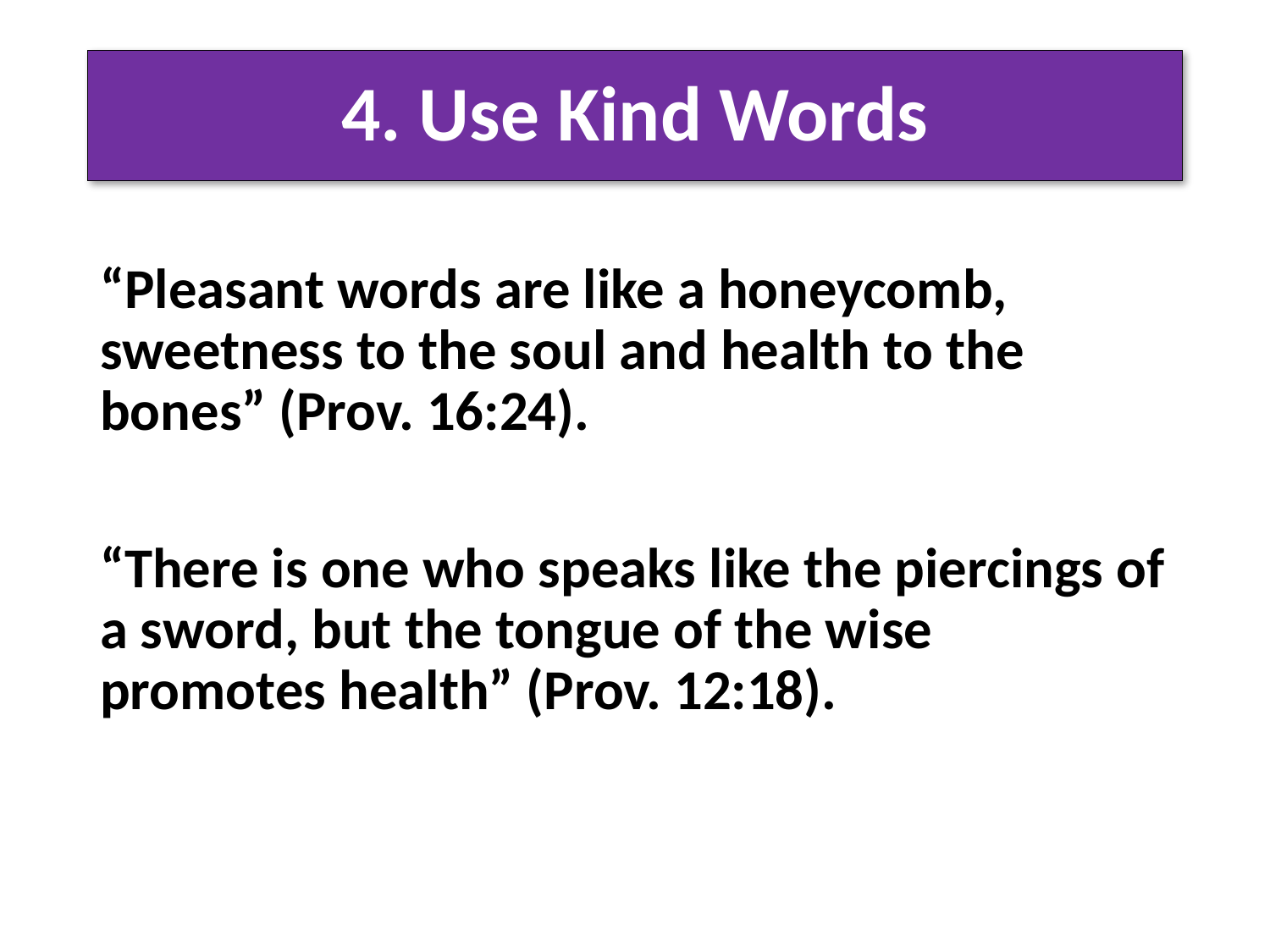

# 4. Use Kind Words
“Pleasant words are like a honeycomb, sweetness to the soul and health to the bones” (Prov. 16:24).

“There is one who speaks like the piercings of a sword, but the tongue of the wise promotes health” (Prov. 12:18).